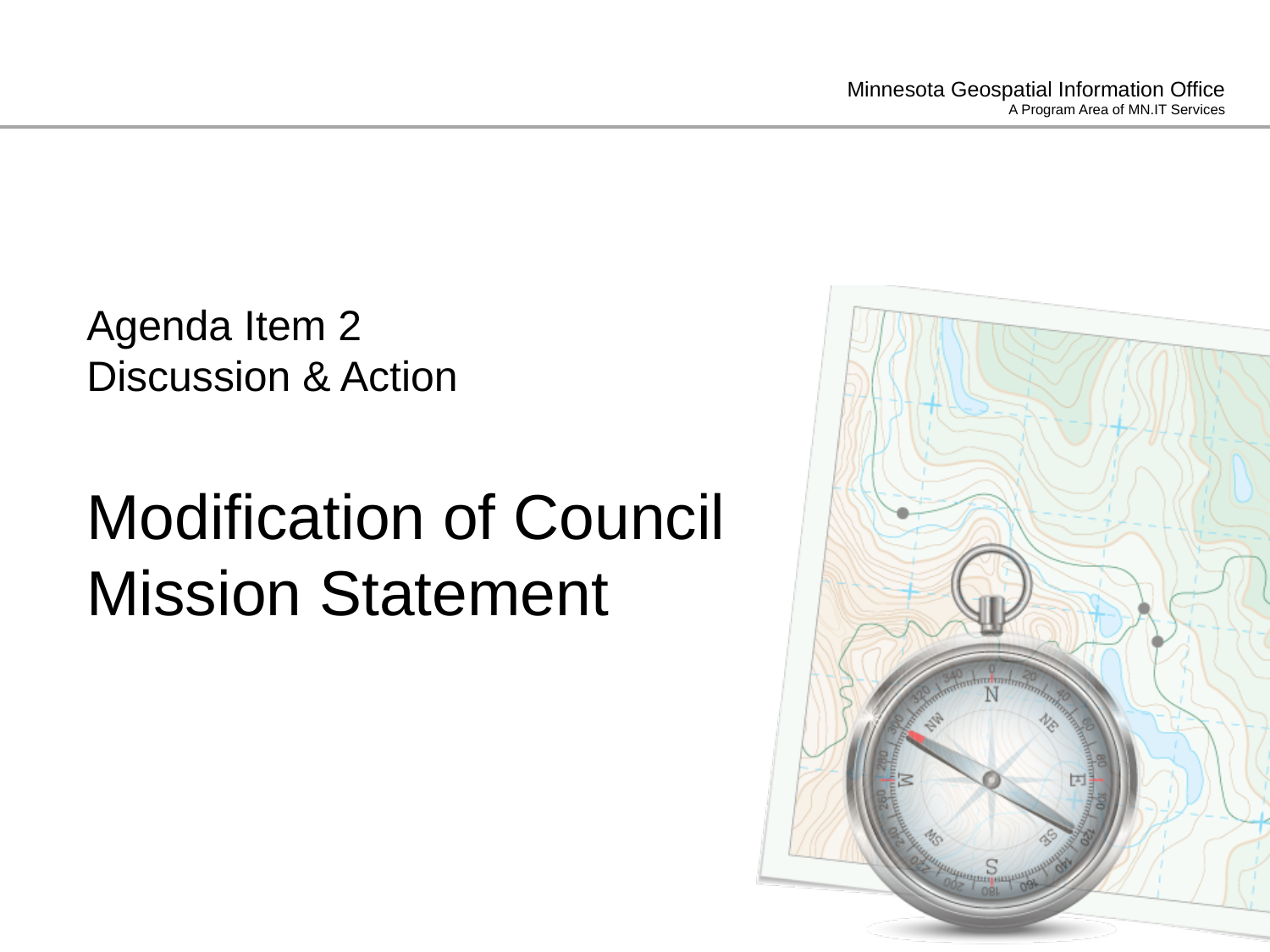

# Agenda Item 2 Discussion & Action Modification of Council Mission Statement